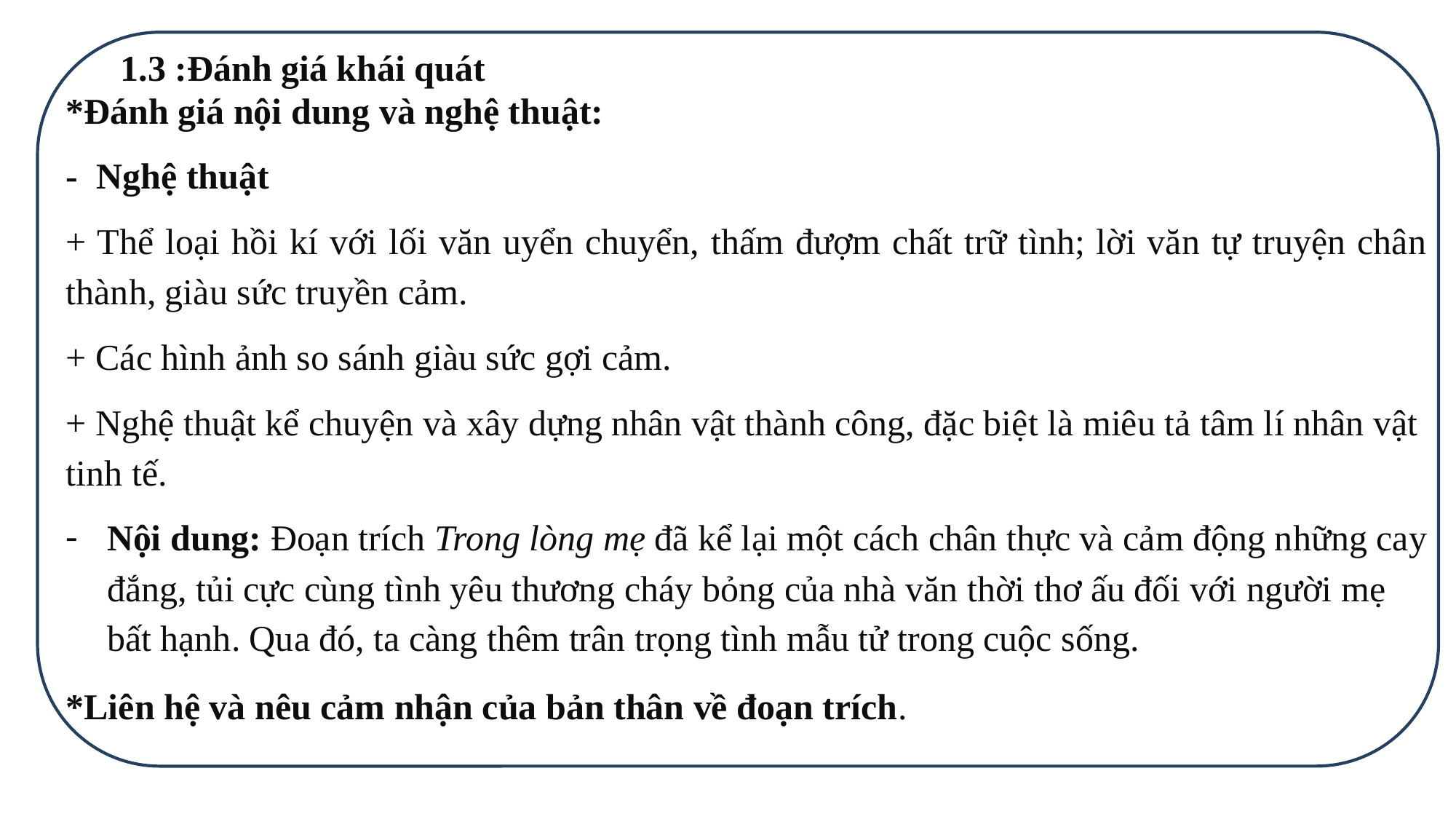

1.3 :Đánh giá khái quát
*Đánh giá nội dung và nghệ thuật:
-  Nghệ thuật
+ Thể loại hồi kí với lối văn uyển chuyển, thấm đượm chất trữ tình; lời văn tự truyện chân thành, giàu sức truyền cảm.
+ Các hình ảnh so sánh giàu sức gợi cảm.
+ Nghệ thuật kể chuyện và xây dựng nhân vật thành công, đặc biệt là miêu tả tâm lí nhân vật tinh tế.
Nội dung: Đoạn trích Trong lòng mẹ đã kể lại một cách chân thực và cảm động những cay đắng, tủi cực cùng tình yêu thương cháy bỏng của nhà văn thời thơ ấu đối với người mẹ bất hạnh. Qua đó, ta càng thêm trân trọng tình mẫu tử trong cuộc sống.
*Liên hệ và nêu cảm nhận của bản thân về đoạn trích.